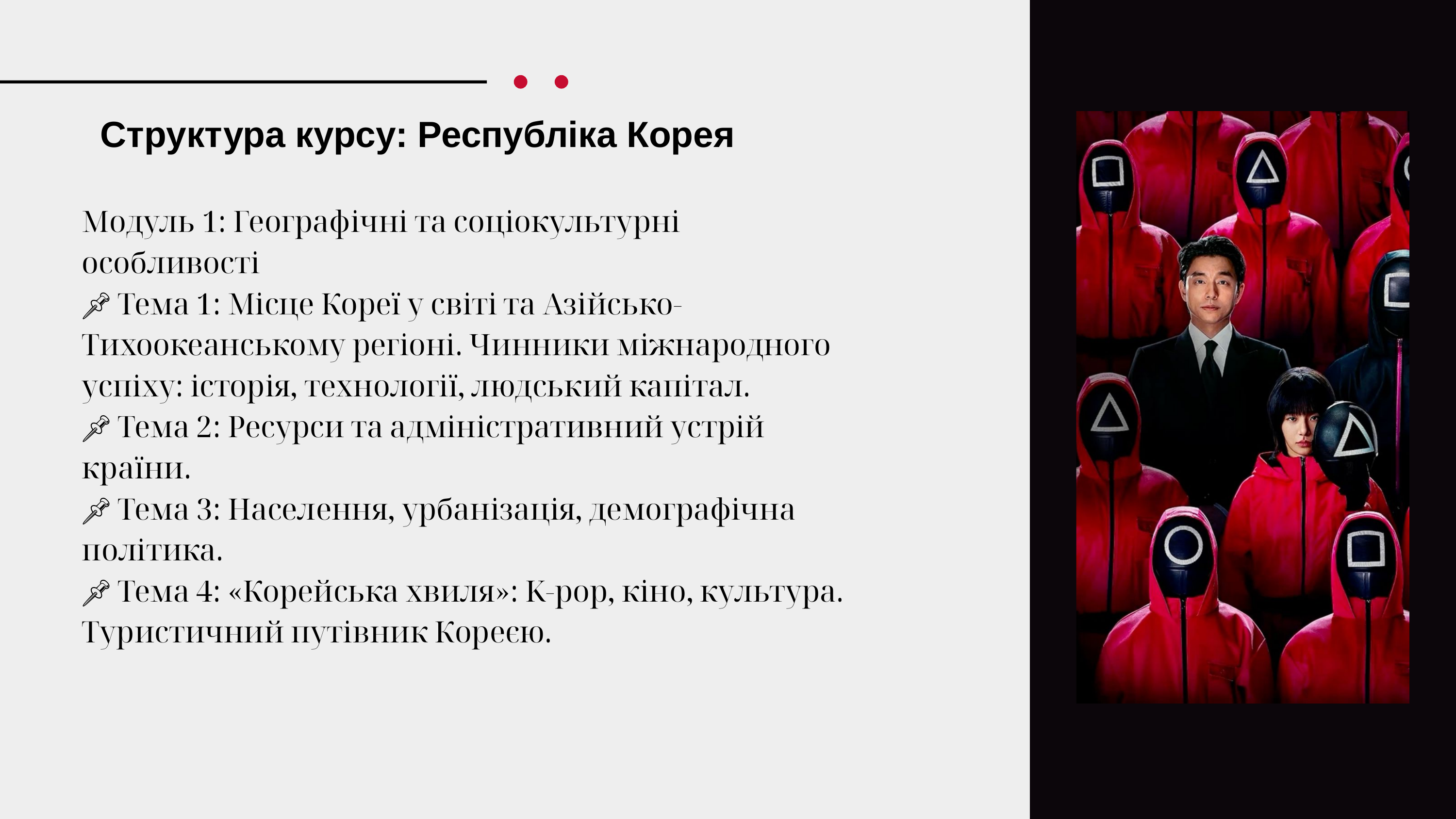

Структура курсу: Республіка Корея

Модуль 1: Географічні та соціокультурні особливості
📌 Тема 1: Місце Кореї у світі та Азійсько-Тихоокеанському регіоні. Чинники міжнародного успіху: історія, технології, людський капітал.
📌 Тема 2: Ресурси та адміністративний устрій країни.
📌 Тема 3: Населення, урбанізація, демографічна політика.
📌 Тема 4: «Корейська хвиля»: K-pop, кіно, культура. Туристичний путівник Кореєю.